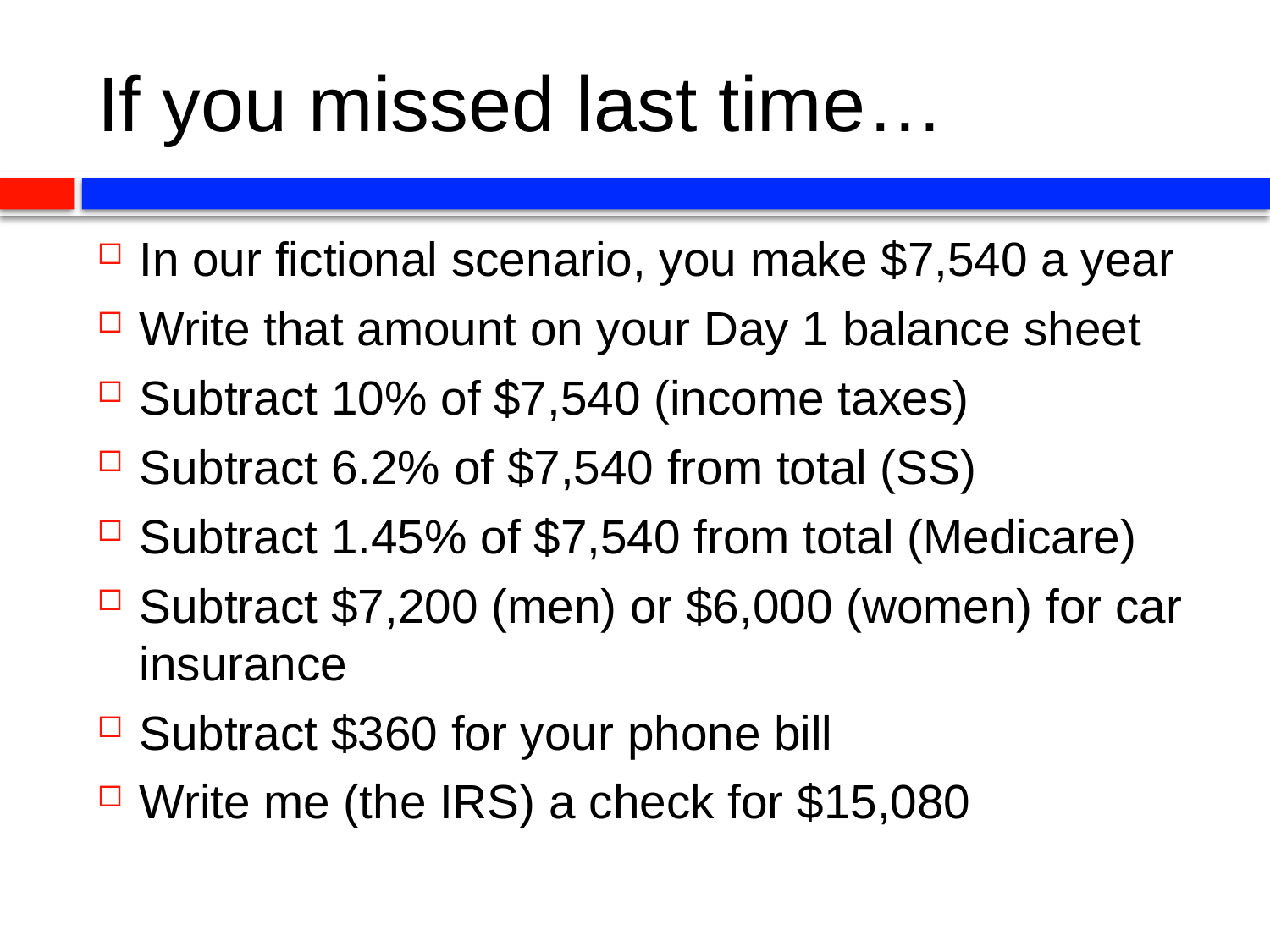

# If you missed last time…
In our fictional scenario, you make $7,540 a year
Write that amount on your Day 1 balance sheet
Subtract 10% of $7,540 (income taxes)
Subtract 6.2% of $7,540 from total (SS)
Subtract 1.45% of $7,540 from total (Medicare)
Subtract $7,200 (men) or $6,000 (women) for car insurance
Subtract $360 for your phone bill
Write me (the IRS) a check for $15,080